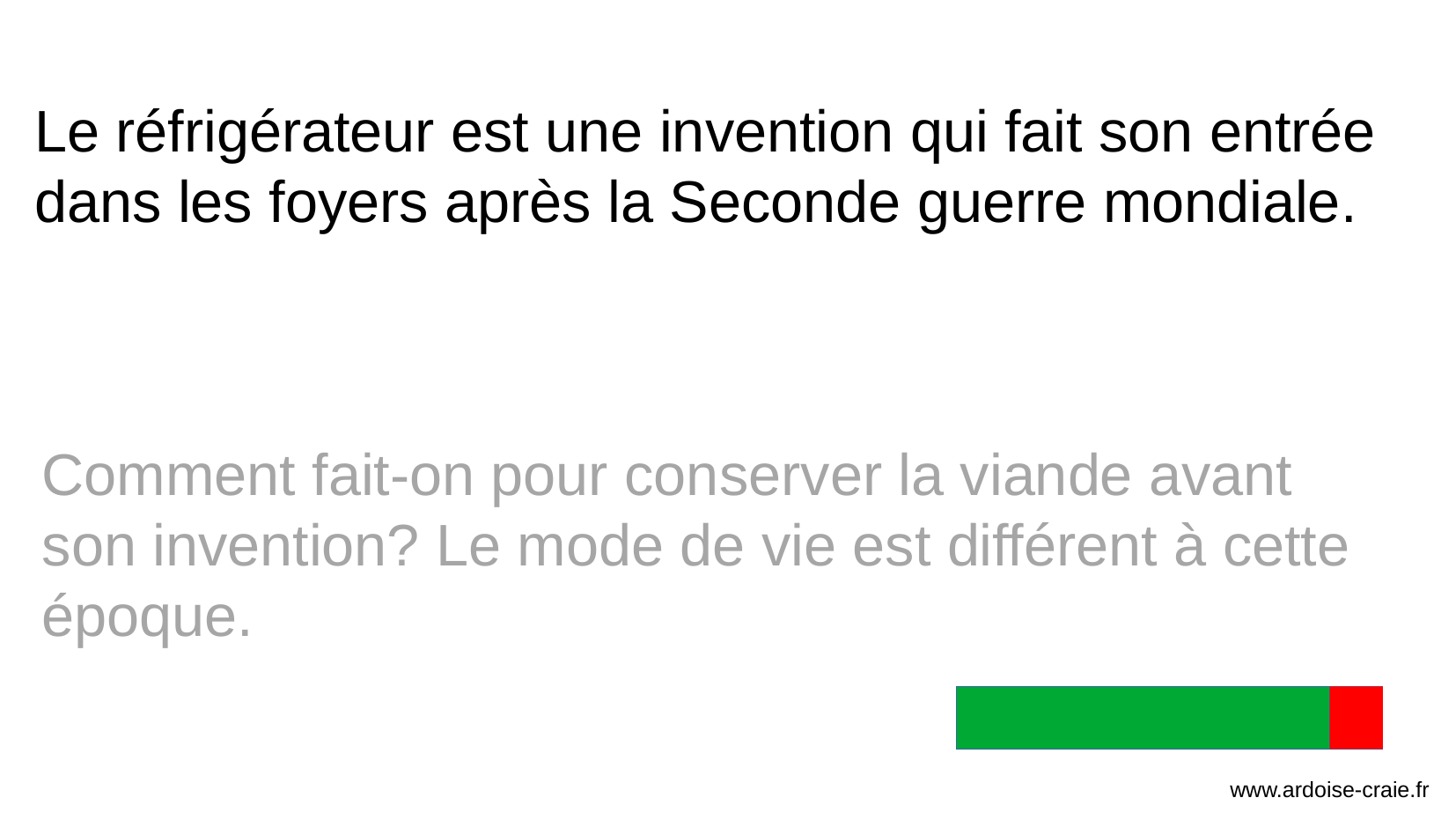

Le réfrigérateur est une invention qui fait son entrée dans les foyers après la Seconde guerre mondiale.
Comment fait-on pour conserver la viande avant son invention? Le mode de vie est différent à cette époque.

www.ardoise-craie.fr